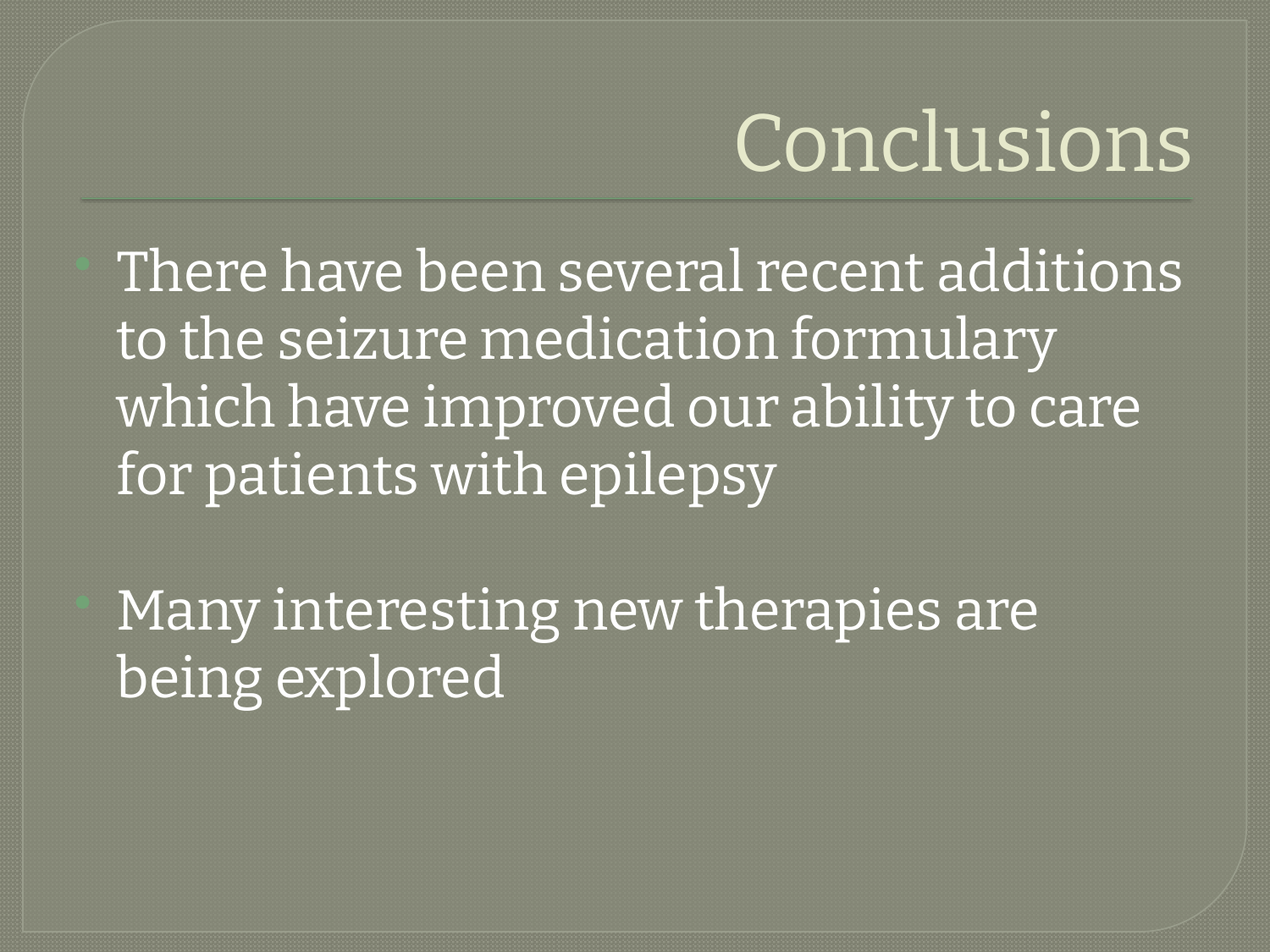

# Conclusions
There have been several recent additions to the seizure medication formulary which have improved our ability to care for patients with epilepsy

Many interesting new therapies are being explored